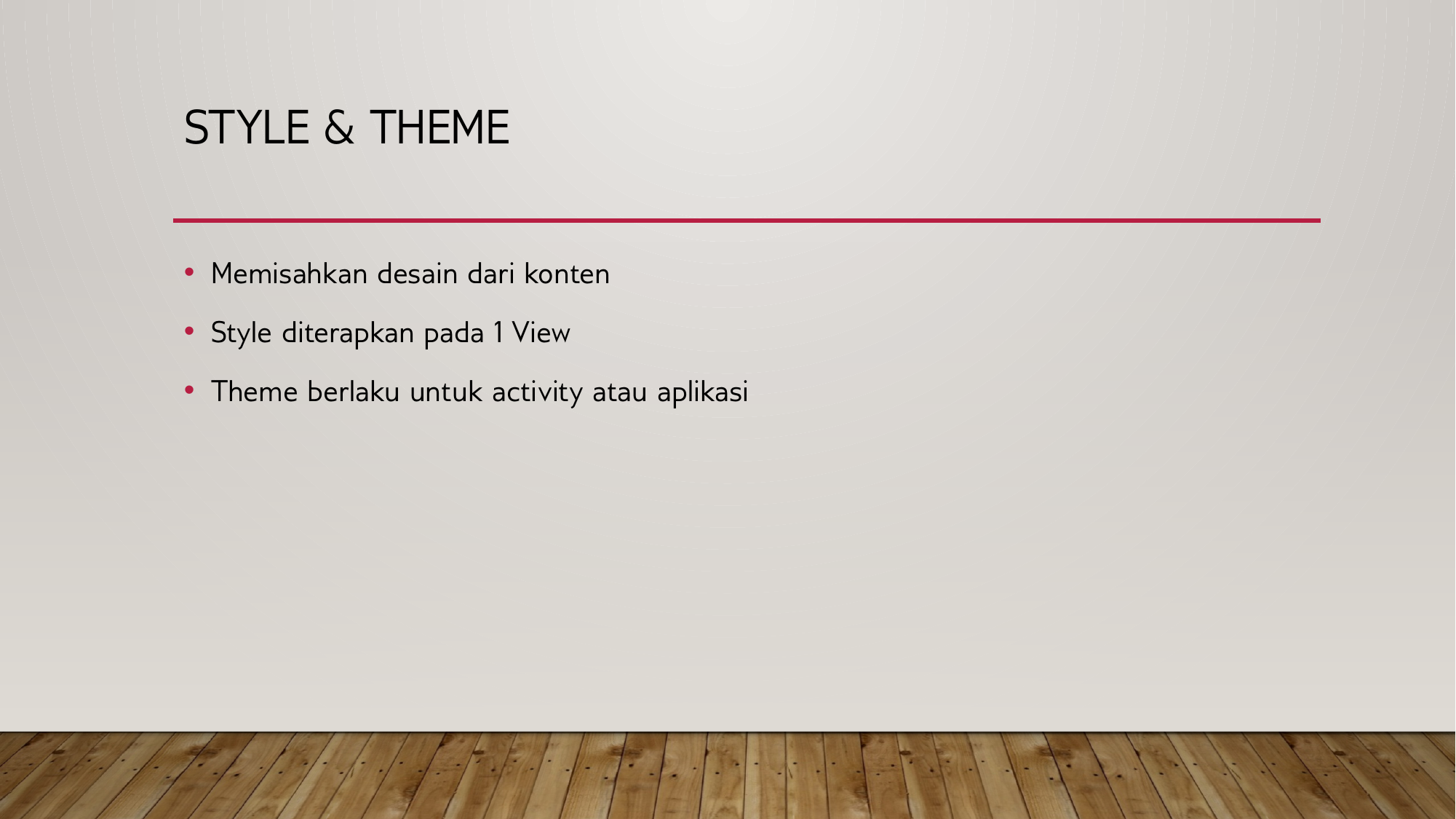

# Style & Theme
Memisahkan desain dari konten
Style diterapkan pada 1 View
Theme berlaku untuk activity atau aplikasi